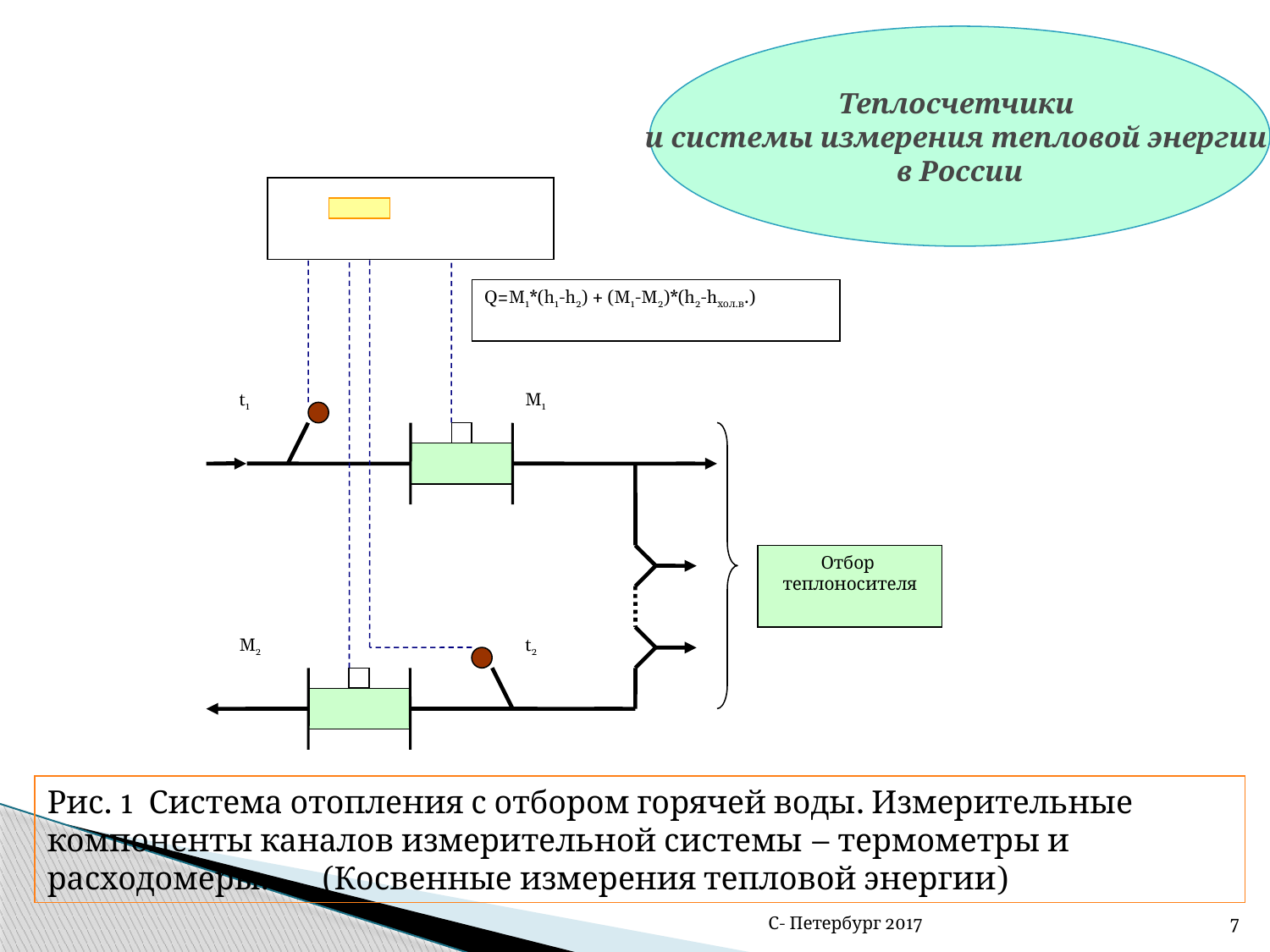

Теплосчетчики
и системы измерения тепловой энергии
в России

Q=M1*(h1-h2) + (M1-M2)*(h2-hхол.в.)
t1
M1

Отбор  теплоносителя

M2
t2

Рис. 1  Система отопления с отбором горячей воды. Измерительные компоненты каналов измерительной системы – термометры и расходомеры.       (Косвенные измерения тепловой энергии)
С- Петербург 2017
7